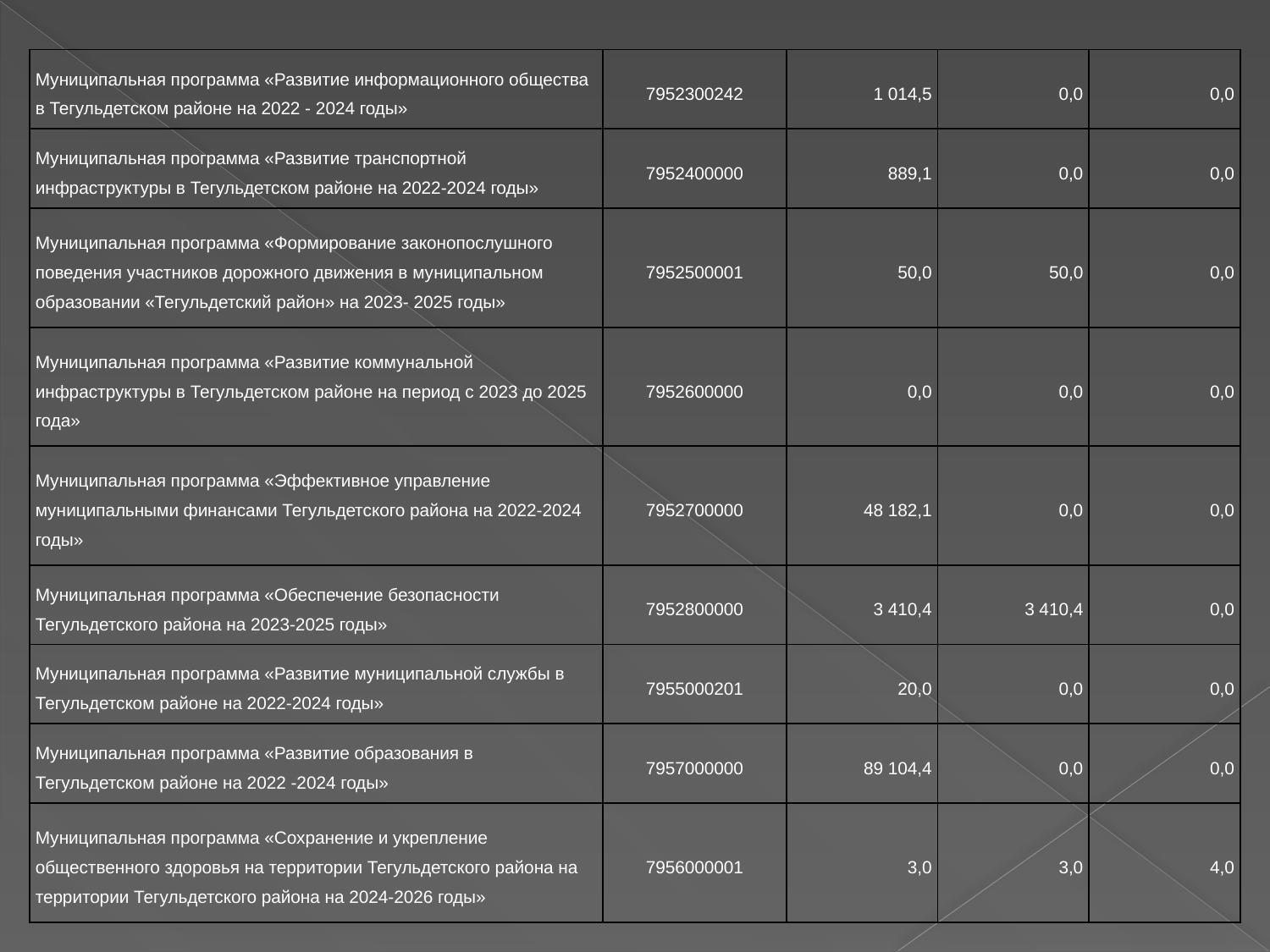

| Муниципальная программа «Развитие информационного общества в Тегульдетском районе на 2022 - 2024 годы» | 7952300242 | 1 014,5 | 0,0 | 0,0 |
| --- | --- | --- | --- | --- |
| Муниципальная программа «Развитие транспортной инфраструктуры в Тегульдетском районе на 2022-2024 годы» | 7952400000 | 889,1 | 0,0 | 0,0 |
| Муниципальная программа «Формирование законопослушного поведения участников дорожного движения в муниципальном образовании «Тегульдетский район» на 2023- 2025 годы» | 7952500001 | 50,0 | 50,0 | 0,0 |
| Муниципальная программа «Развитие коммунальной инфраструктуры в Тегульдетском районе на период с 2023 до 2025 года» | 7952600000 | 0,0 | 0,0 | 0,0 |
| Муниципальная программа «Эффективное управление муниципальными финансами Тегульдетского района на 2022-2024 годы» | 7952700000 | 48 182,1 | 0,0 | 0,0 |
| Муниципальная программа «Обеспечение безопасности Тегульдетского района на 2023-2025 годы» | 7952800000 | 3 410,4 | 3 410,4 | 0,0 |
| Муниципальная программа «Развитие муниципальной службы в Тегульдетском районе на 2022-2024 годы» | 7955000201 | 20,0 | 0,0 | 0,0 |
| Муниципальная программа «Развитие образования в Тегульдетском районе на 2022 -2024 годы» | 7957000000 | 89 104,4 | 0,0 | 0,0 |
| Муниципальная программа «Сохранение и укрепление общественного здоровья на территории Тегульдетского района на территории Тегульдетского района на 2024-2026 годы» | 7956000001 | 3,0 | 3,0 | 4,0 |